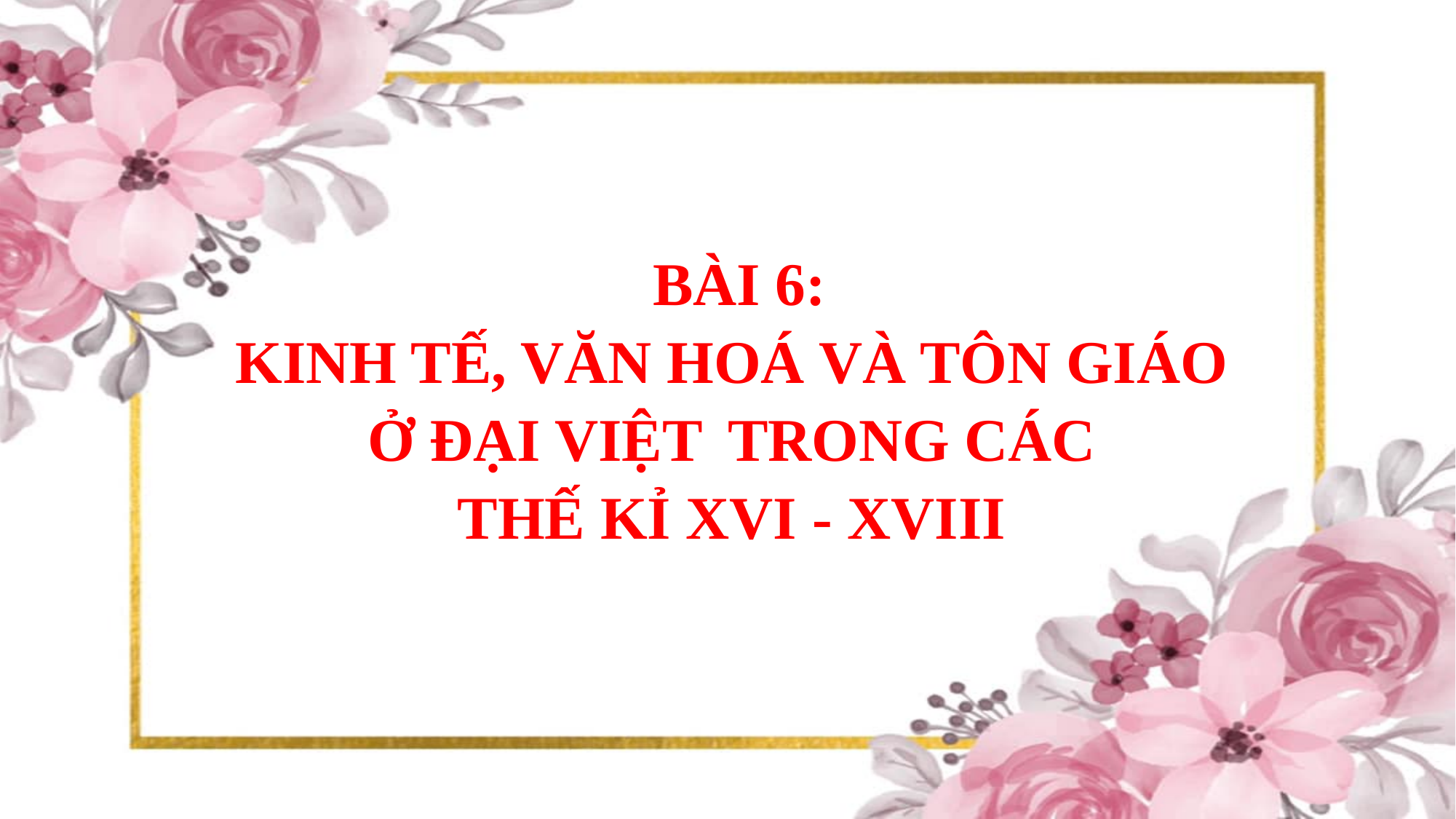

BÀI 6:
KINH TẾ, VĂN HOÁ VÀ TÔN GIÁO
Ở ĐẠI VIỆT  TRONG CÁC
THẾ KỈ XVI - XVIII